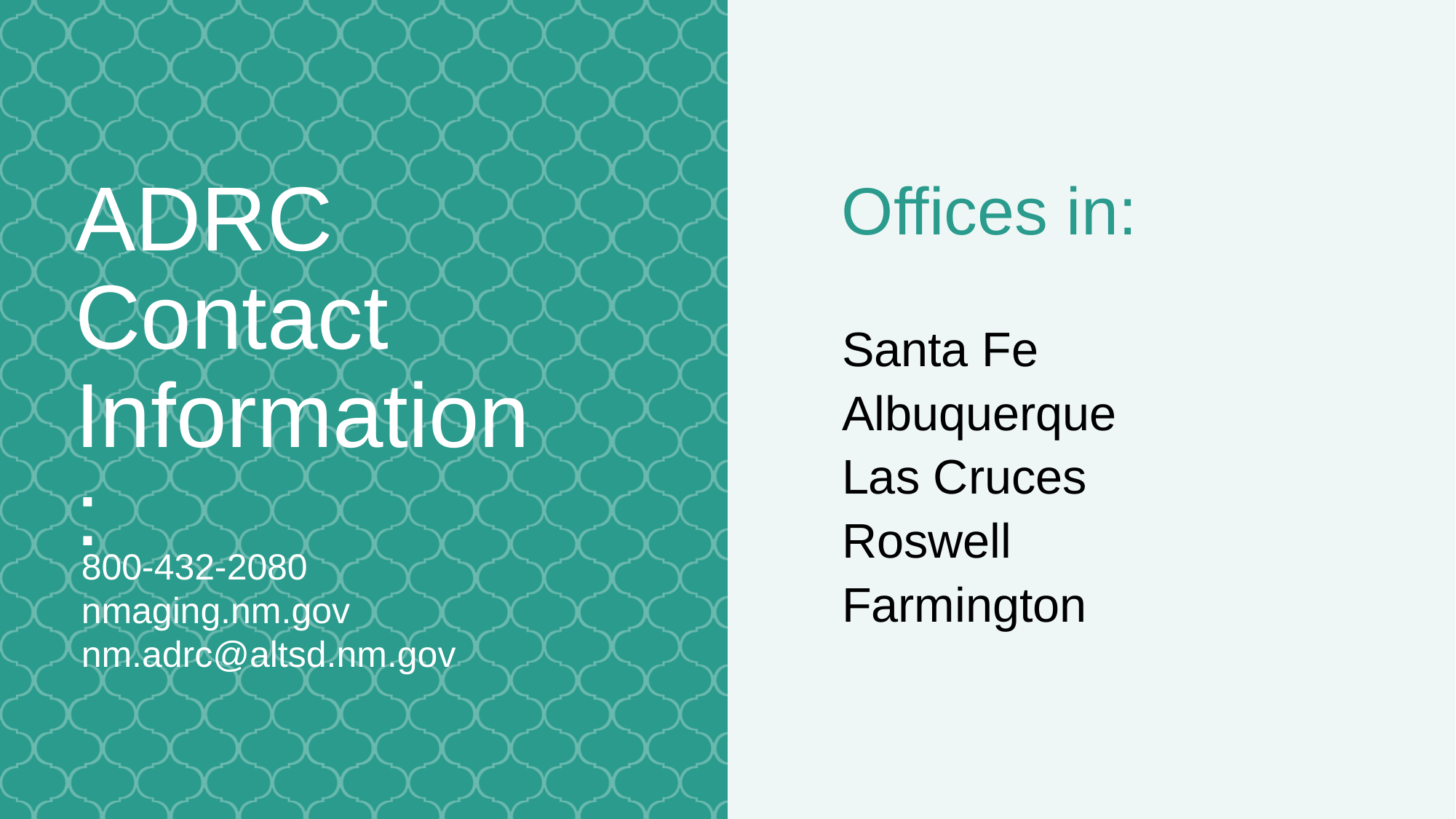

ADRC Contact Information:
Offices in:
Santa Fe
Albuquerque
Las Cruces
Roswell
Farmington

800-432-2080
nmaging.nm.gov
nm.adrc@altsd.nm.gov